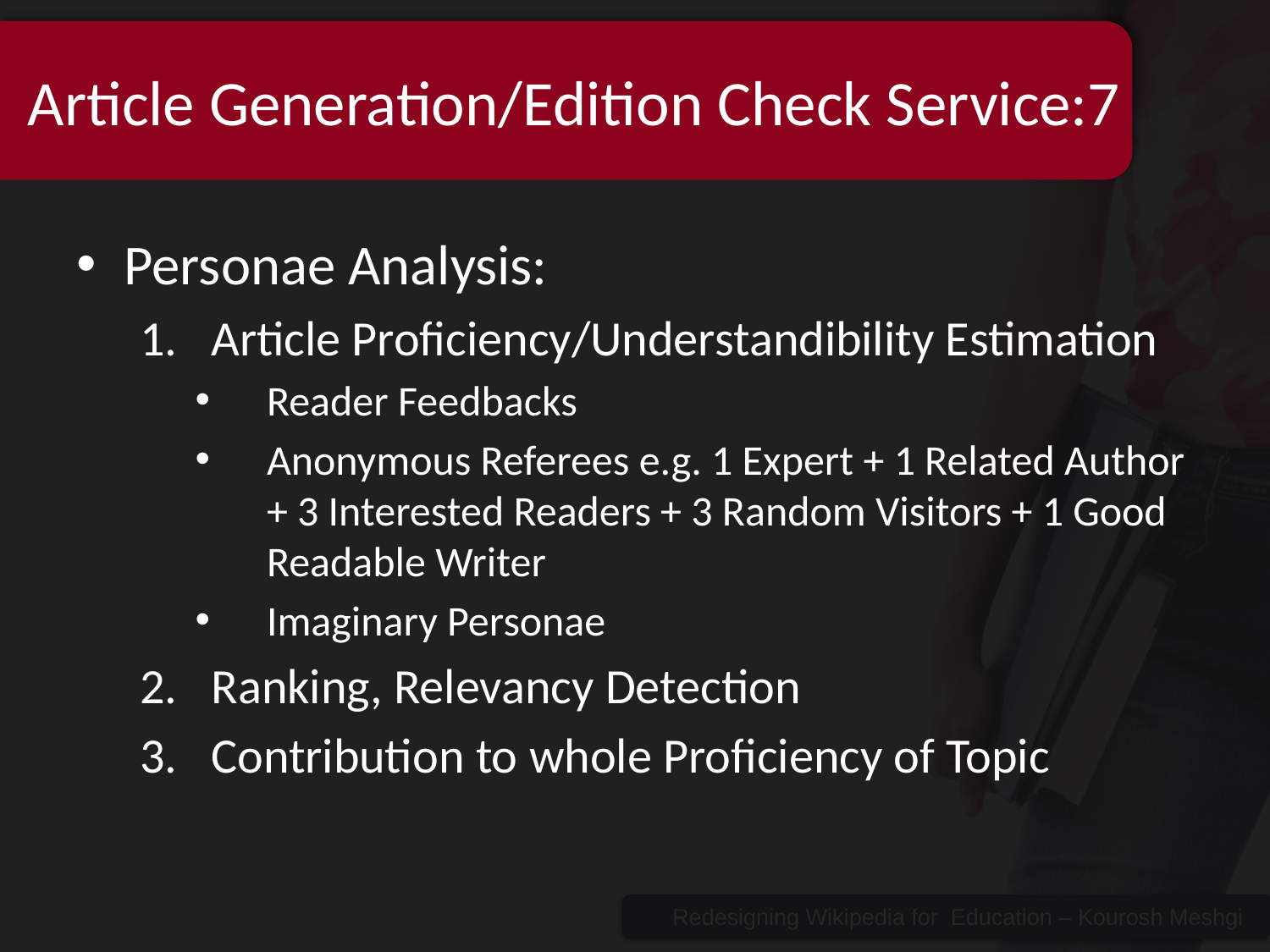

# Article Generation/Edition Check Service:7
Personae Analysis:
Article Proficiency/Understandibility Estimation
Reader Feedbacks
Anonymous Referees e.g. 1 Expert + 1 Related Author + 3 Interested Readers + 3 Random Visitors + 1 Good Readable Writer
Imaginary Personae
Ranking, Relevancy Detection
Contribution to whole Proficiency of Topic
Redesigning Wikipedia for  Education – Kourosh Meshgi